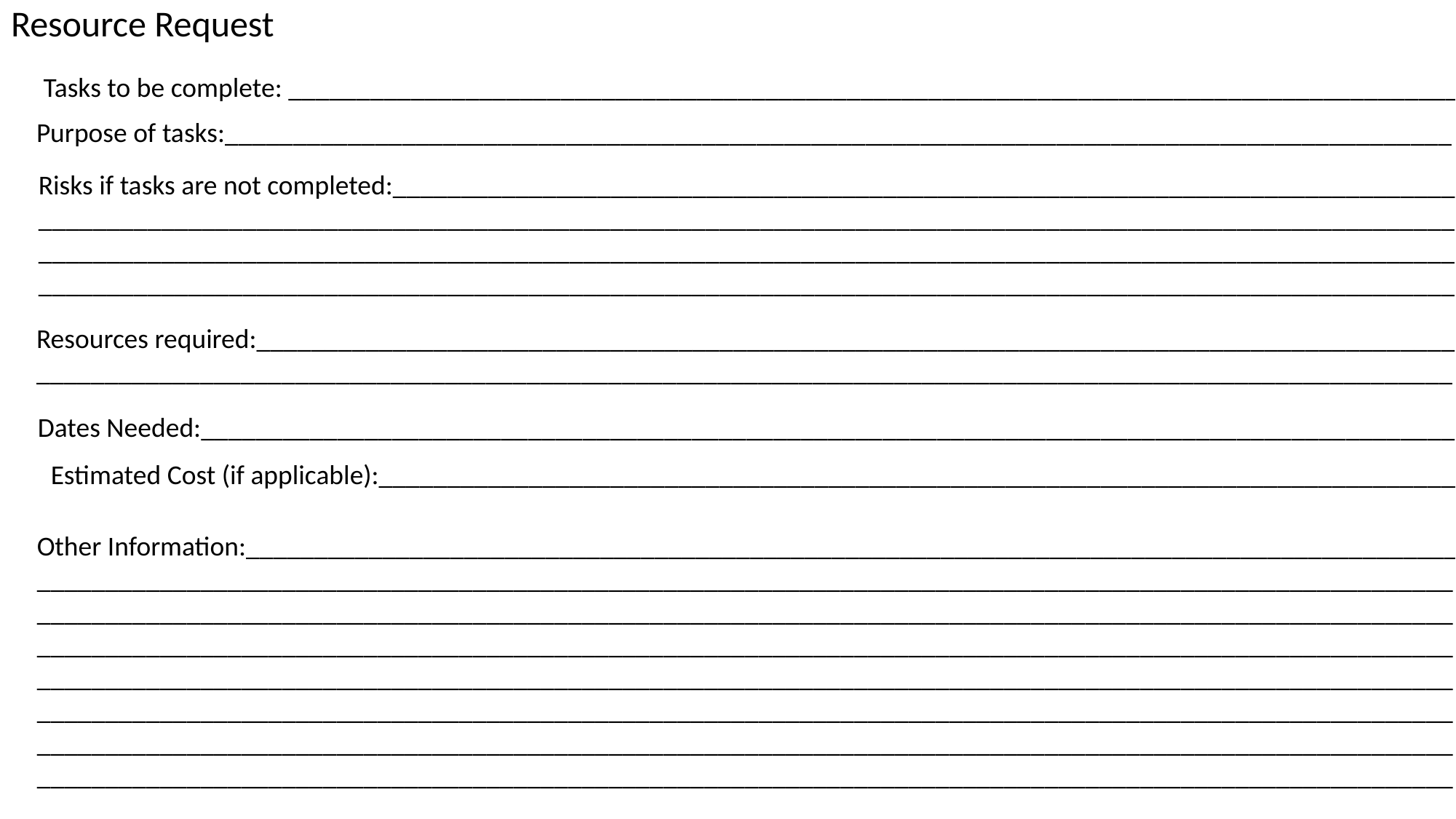

# Resource Request
Tasks to be complete: ______________________________________________________________________________________
Purpose of tasks:__________________________________________________________________________________________
Risks if tasks are not completed:______________________________________________________________________________
________________________________________________________________________________________________________
________________________________________________________________________________________________________
________________________________________________________________________________________________________
Resources required:________________________________________________________________________________________
________________________________________________________________________________________________________
Dates Needed:____________________________________________________________________________________________
Estimated Cost (if applicable):________________________________________________________________________________
Other Information:_________________________________________________________________________________________
________________________________________________________________________________________________________
________________________________________________________________________________________________________
________________________________________________________________________________________________________
________________________________________________________________________________________________________
________________________________________________________________________________________________________
________________________________________________________________________________________________________
________________________________________________________________________________________________________